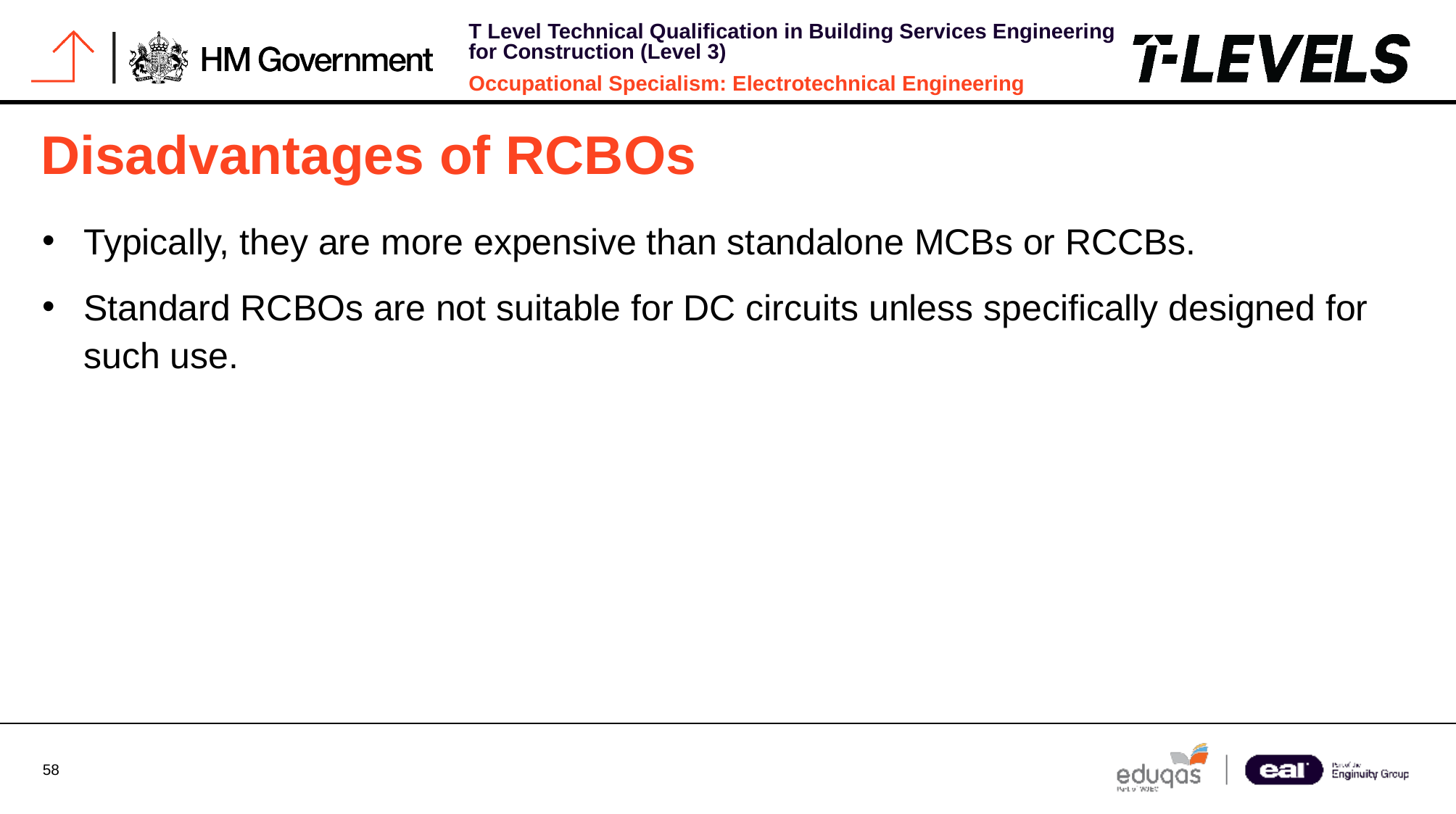

# Disadvantages of RCBOs
Typically, they are more expensive than standalone MCBs or RCCBs.
Standard RCBOs are not suitable for DC circuits unless specifically designed for such use.